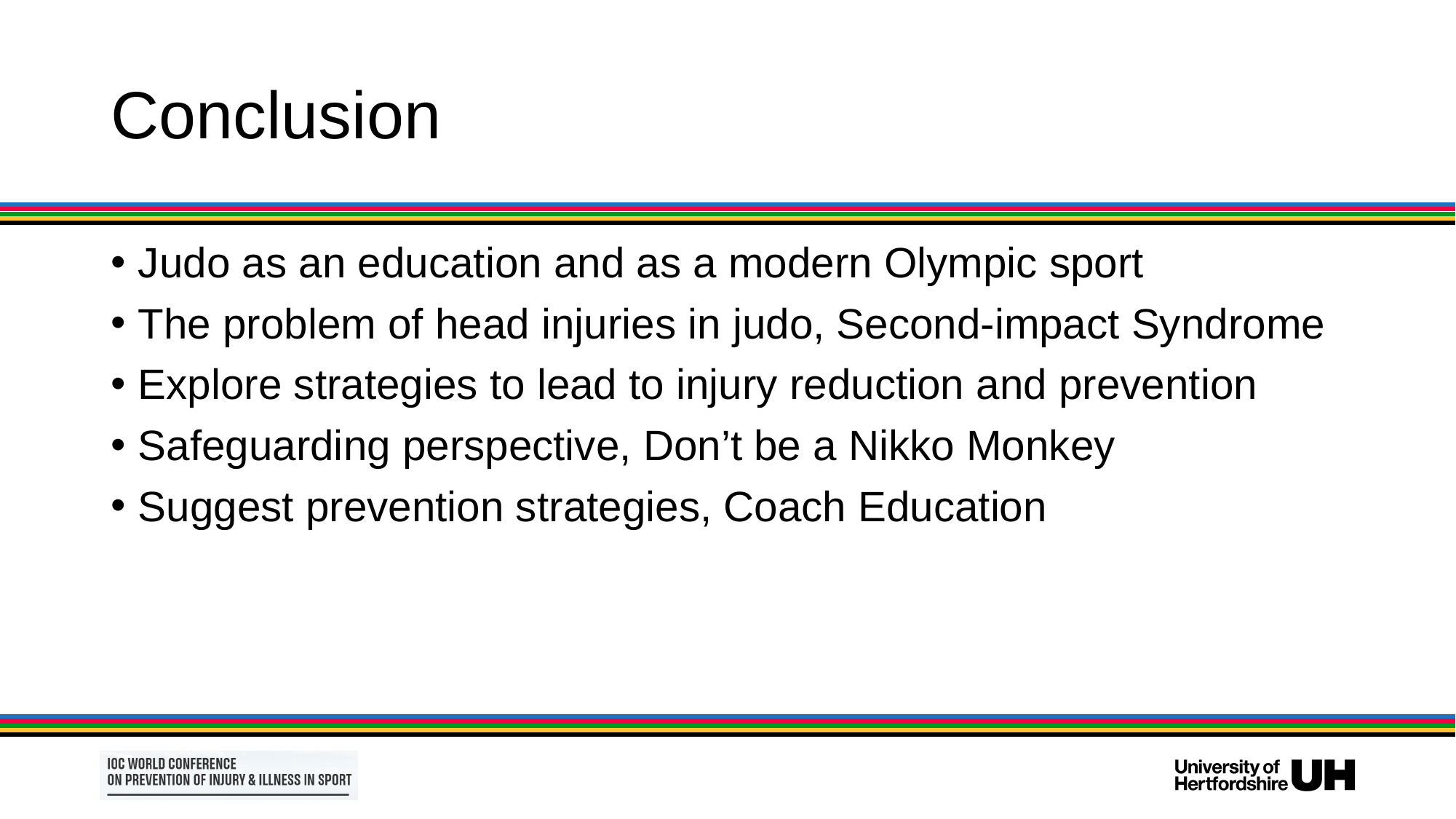

# Conclusion
Judo as an education and as a modern Olympic sport
The problem of head injuries in judo, Second-impact Syndrome
Explore strategies to lead to injury reduction and prevention
Safeguarding perspective, Don’t be a Nikko Monkey
Suggest prevention strategies, Coach Education